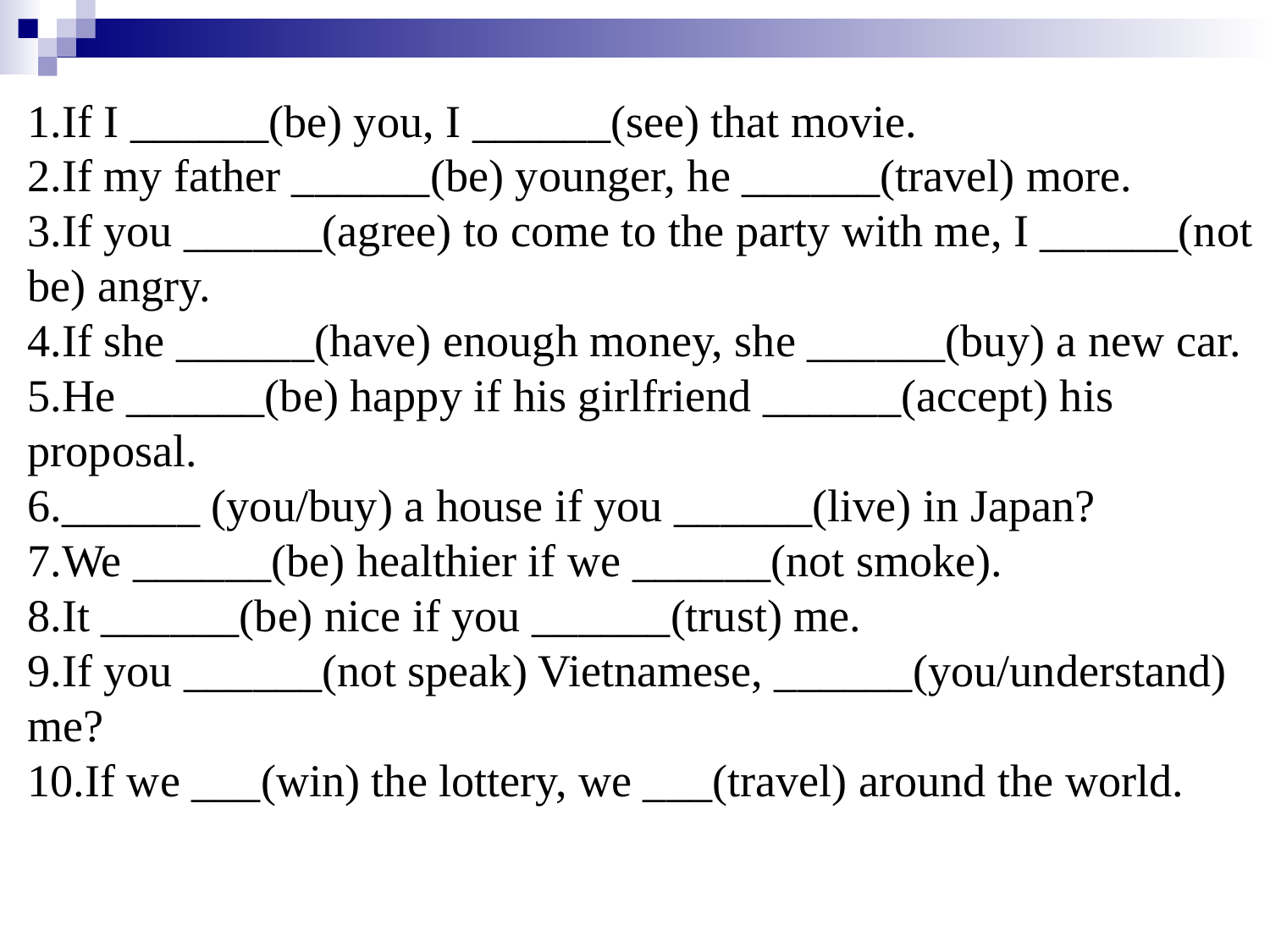

If I ______(be) you, I ______(see) that movie.
If my father ______(be) younger, he ______(travel) more.
If you ______(agree) to come to the party with me, I ______(not be) angry.
If she ______(have) enough money, she ______(buy) a new car.
He ______(be) happy if his girlfriend ______(accept) his proposal.
______ (you/buy) a house if you ______(live) in Japan?
We ______(be) healthier if we ______(not smoke).
It ______(be) nice if you ______(trust) me.
If you ______(not speak) Vietnamese, ______(you/understand) me?
If we ___(win) the lottery, we ___(travel) around the world.